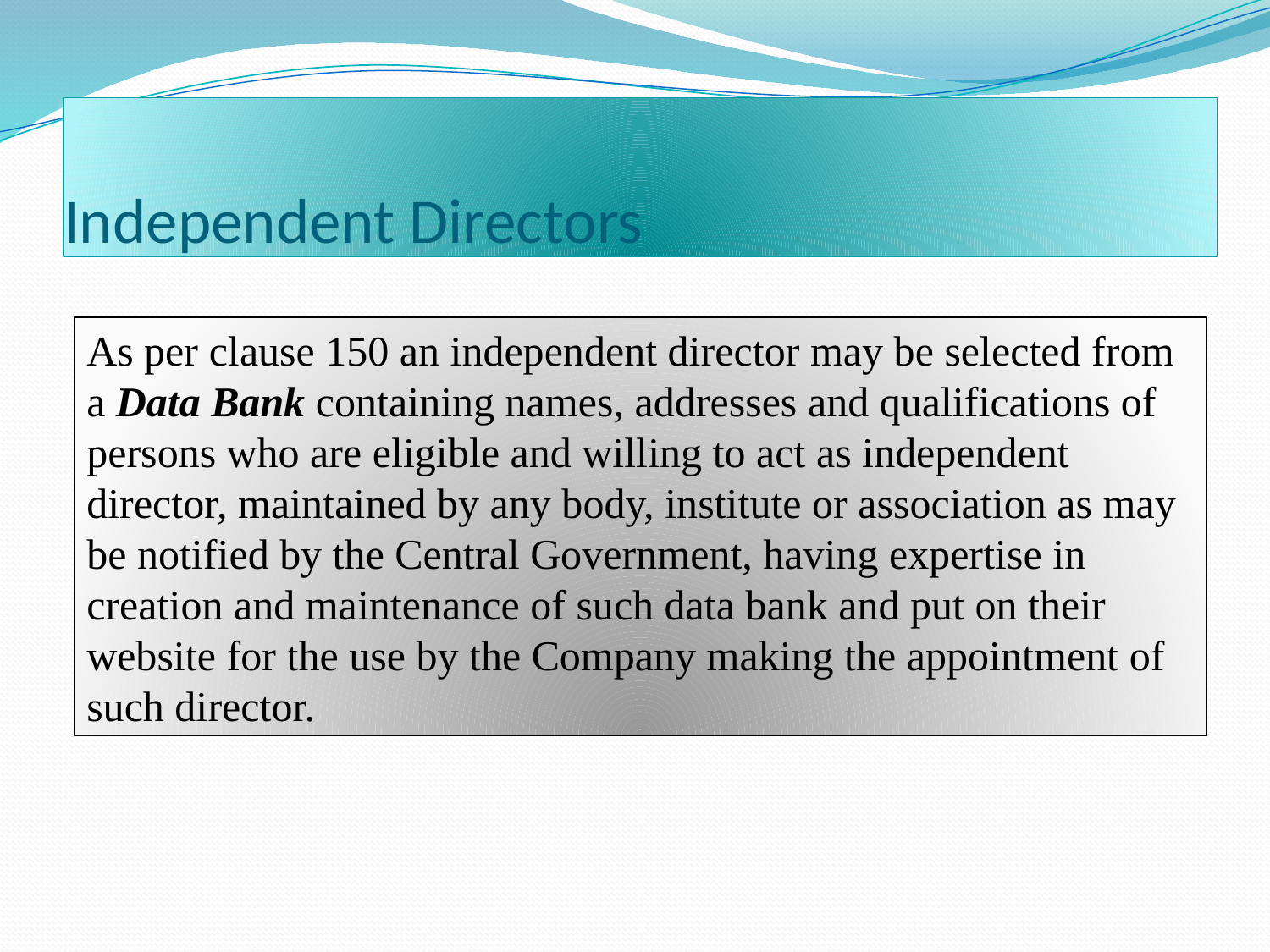

# Independent Directors
As per clause 150 an independent director may be selected from a Data Bank containing names, addresses and qualifications of persons who are eligible and willing to act as independent director, maintained by any body, institute or association as may be notified by the Central Government, having expertise in creation and maintenance of such data bank and put on their website for the use by the Company making the appointment of such director.